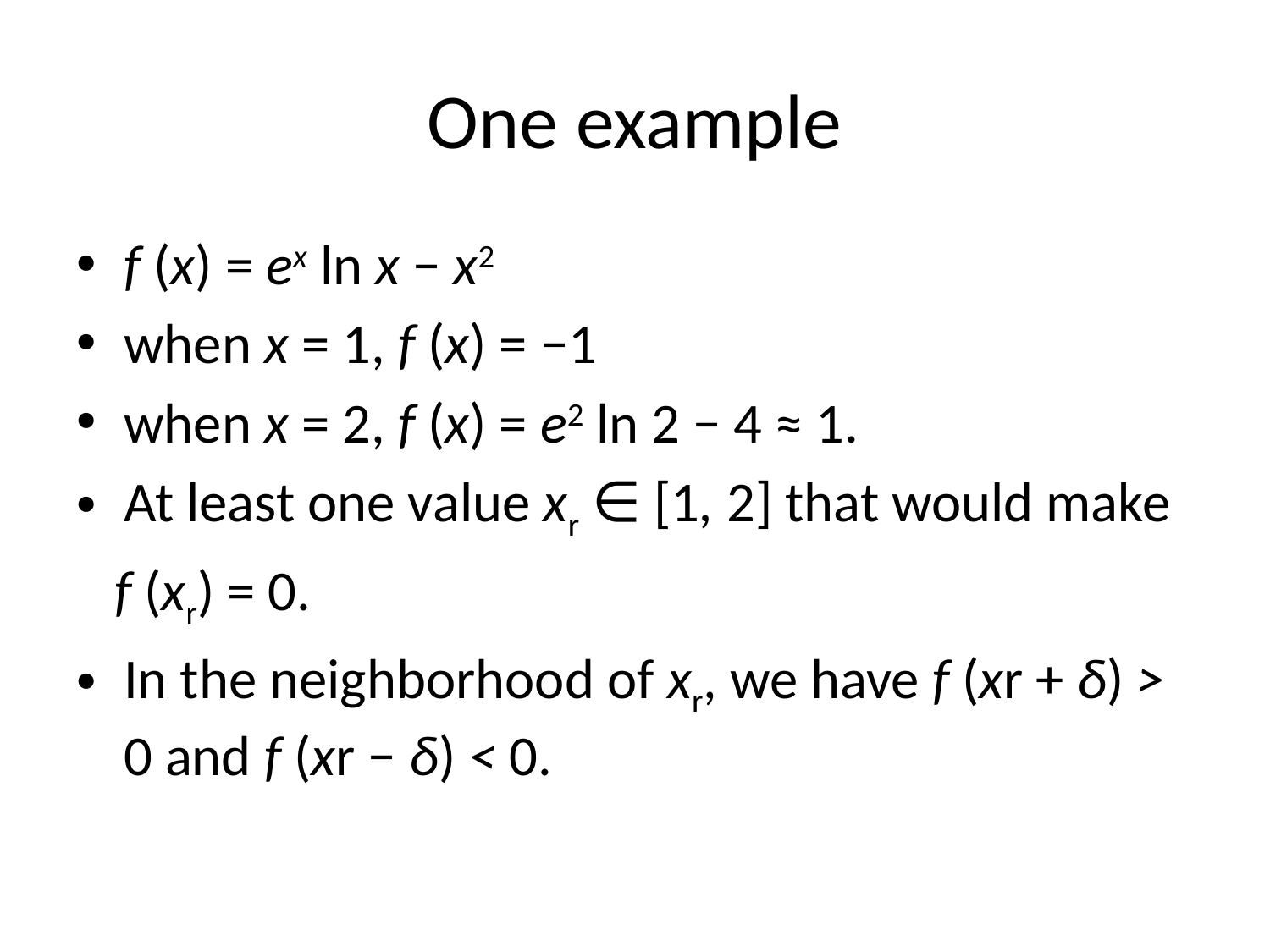

# One example
f (x) = ex ln x − x2
when x = 1, f (x) = −1
when x = 2, f (x) = e2 ln 2 − 4 ≈ 1.
At least one value xr ∈ [1, 2] that would make
   f (xr) = 0.
In the neighborhood of xr, we have f (xr + δ) > 0 and f (xr − δ) < 0.